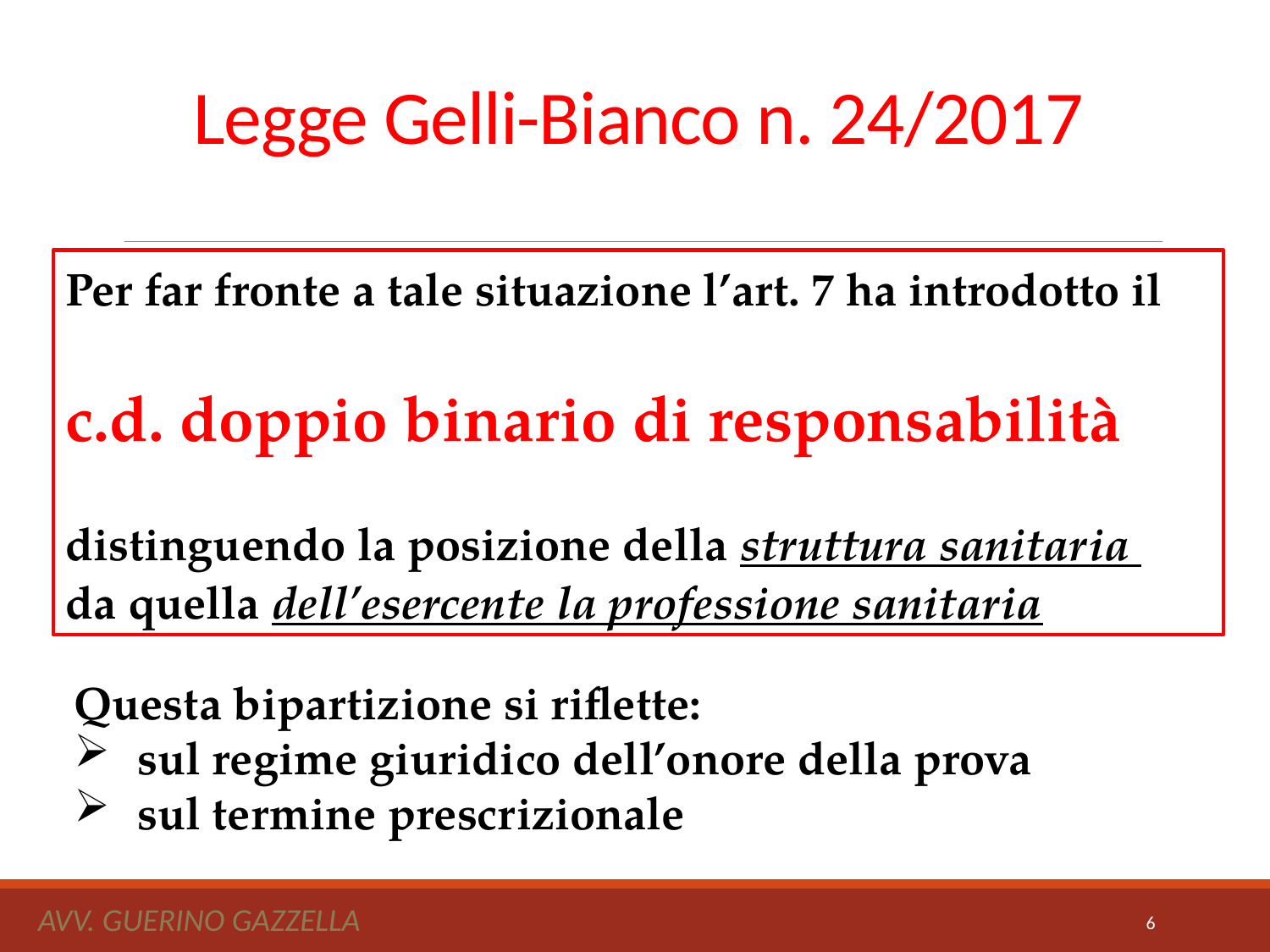

# Legge Gelli-Bianco n. 24/2017
Per far fronte a tale situazione l’art. 7 ha introdotto il

c.d. doppio binario di responsabilità

distinguendo la posizione della struttura sanitaria
da quella dell’esercente la professione sanitaria
Questa bipartizione si riflette:
sul regime giuridico dell’onore della prova
sul termine prescrizionale
Avv. Guerino Gazzella
6